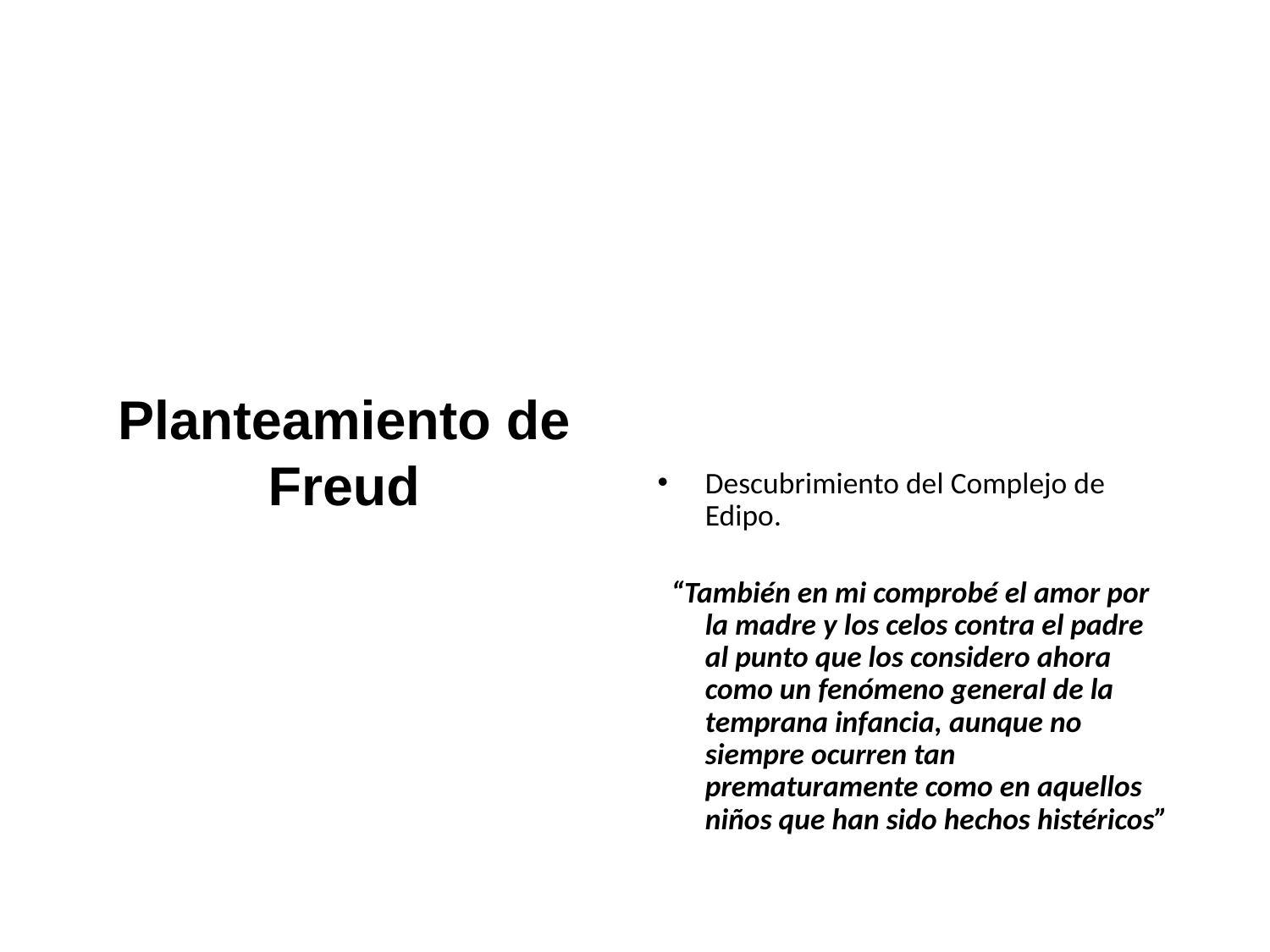

# Planteamiento de Freud

Descubrimiento del Complejo de Edipo.

  “También en mi comprobé el amor por la madre y los celos contra el padre al punto que los considero ahora como un fenómeno general de la temprana infancia, aunque no siempre ocurren tan prematuramente como en aquellos niños que han sido hechos histéricos”